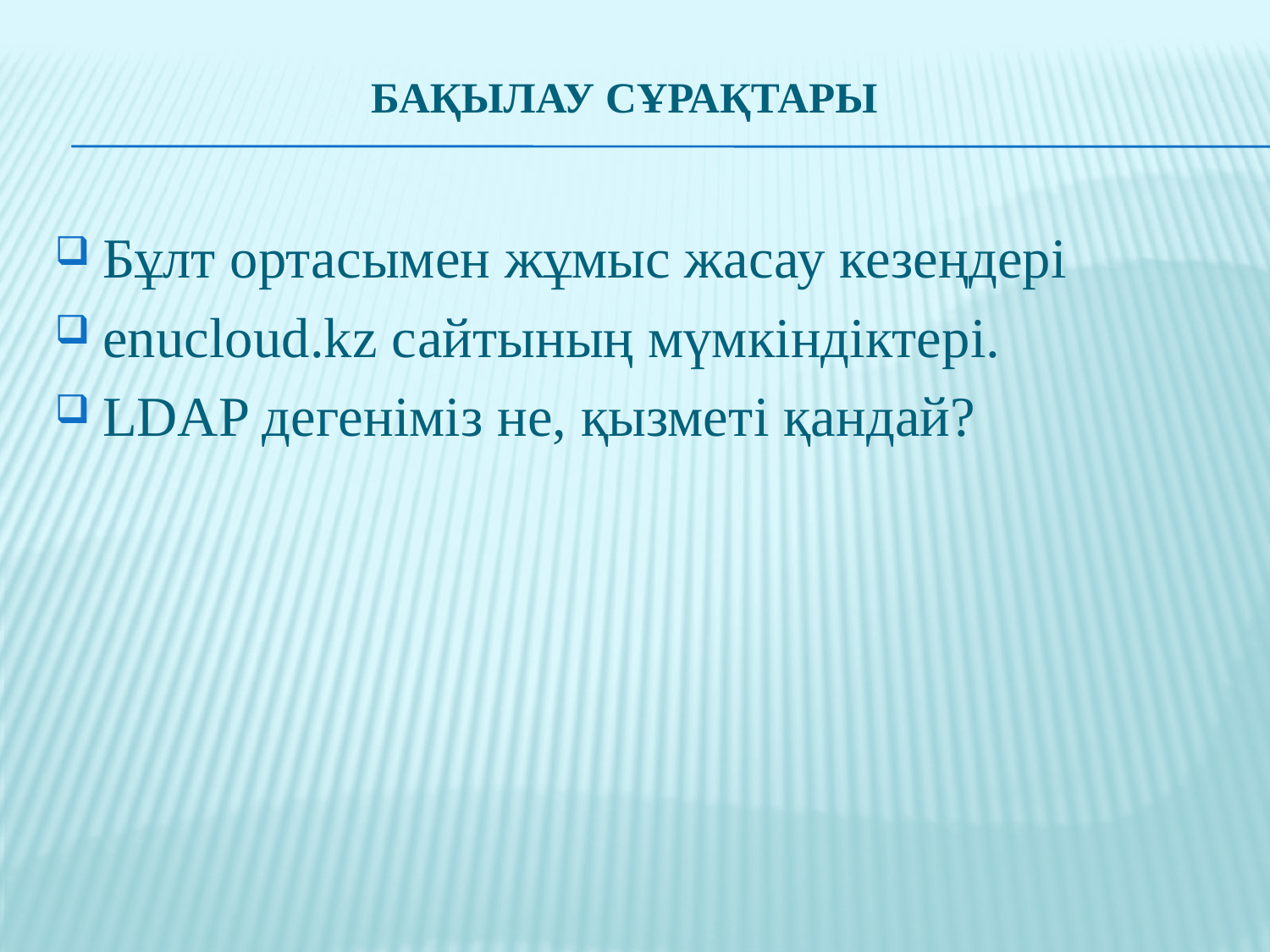

# Бақылау сұрақтары
Бұлт ортасымен жұмыс жасау кезеңдері
enucloud.kz сайтының мүмкіндіктері.
LDAP дегеніміз не, қызметі қандай?